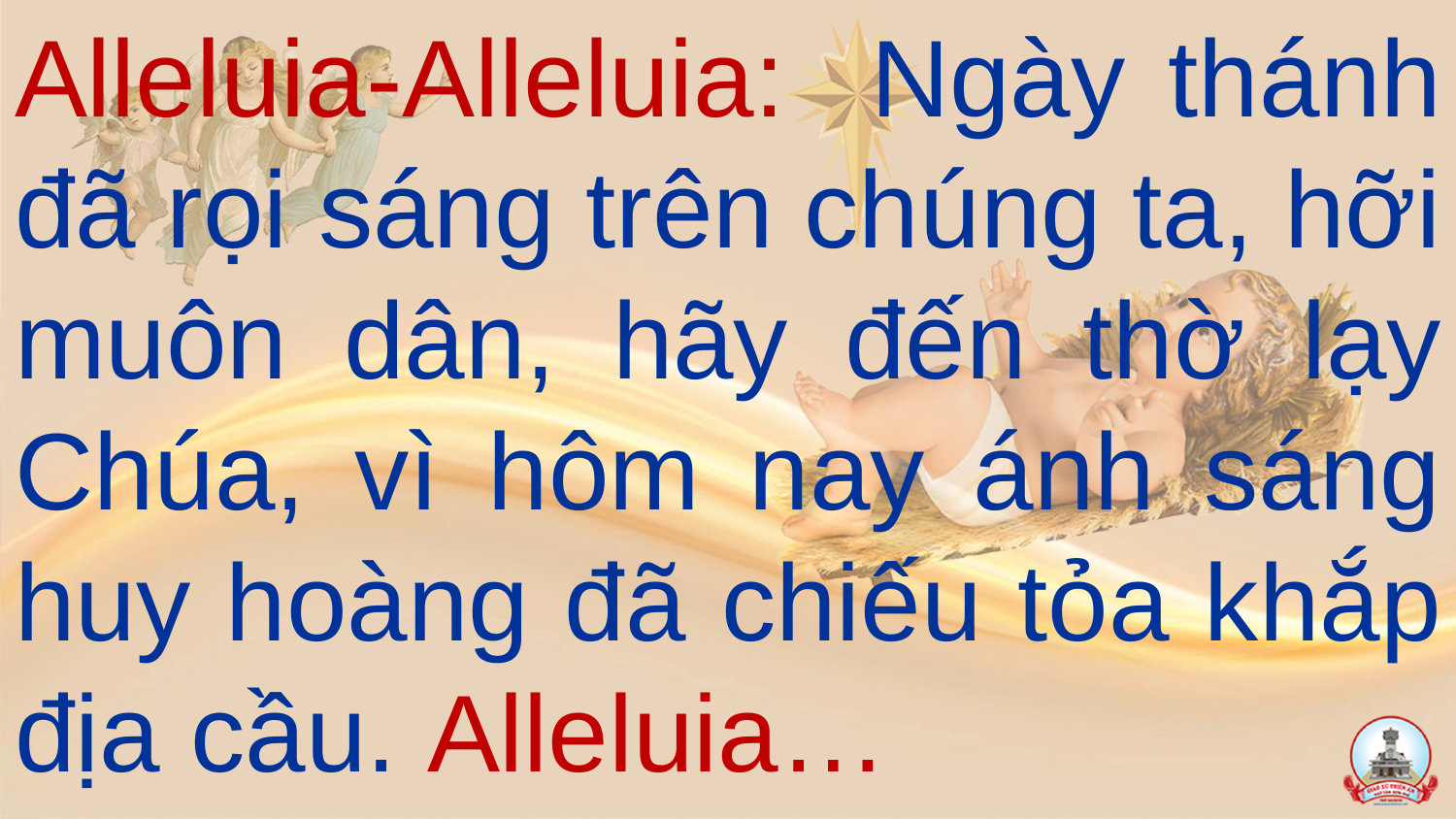

Alleluia-Alleluia:  Ngày thánh đã rọi sáng trên chúng ta, hỡi muôn dân, hãy đến thờ lạy Chúa, vì hôm nay ánh sáng huy hoàng đã chiếu tỏa khắp địa cầu. Alleluia…